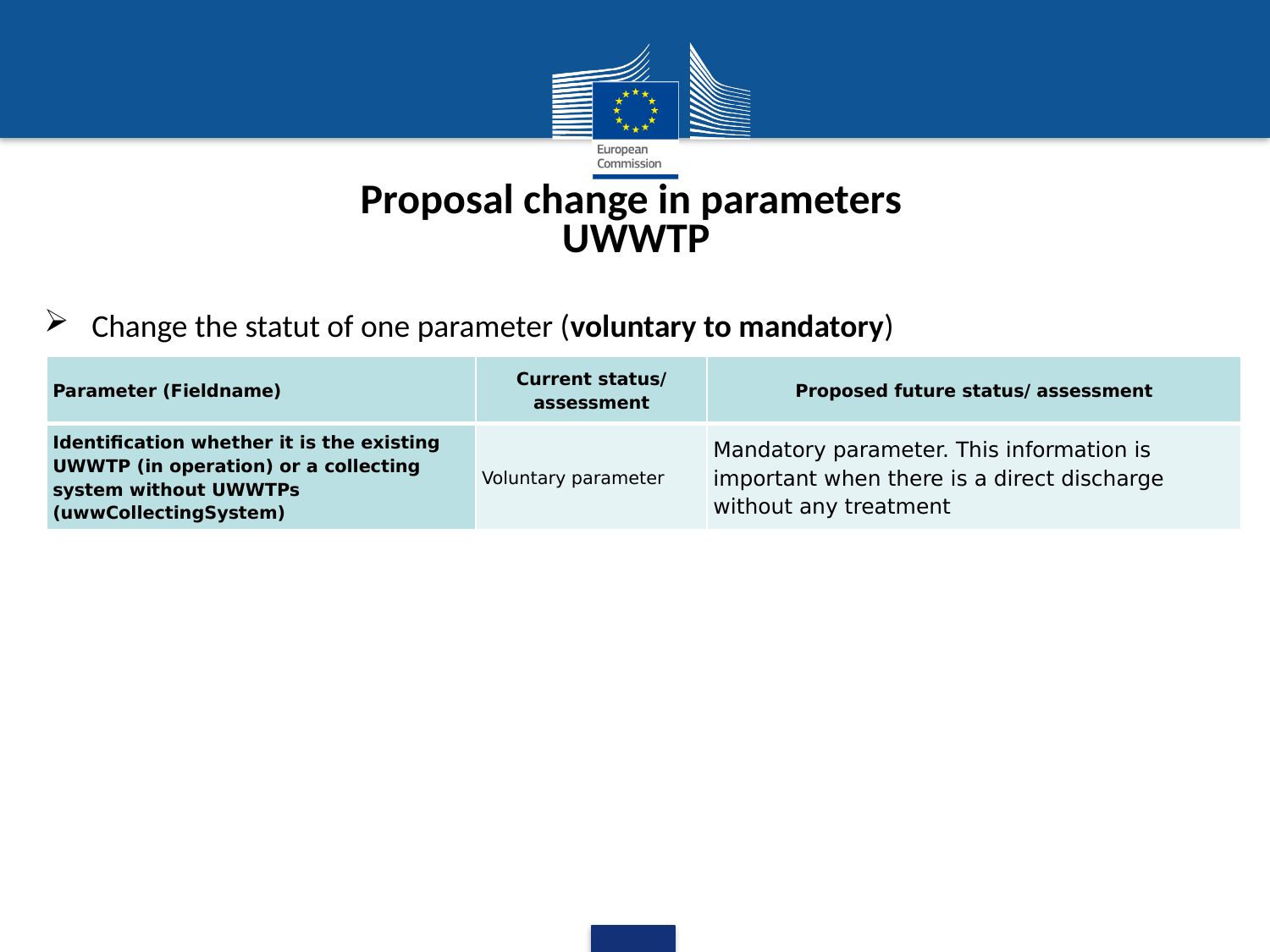

Proposal change in parameters
UWWTP

Change the statut of one parameter (voluntary to mandatory)

| Parameter (Fieldname) | Current status/ assessment | Proposed future status/ assessment |
| --- | --- | --- |
| Identification whether it is the existing UWWTP (in operation) or a collecting system without UWWTPs (uwwCollectingSystem) | Voluntary parameter | Mandatory parameter. This information is important when there is a direct discharge without any treatment |